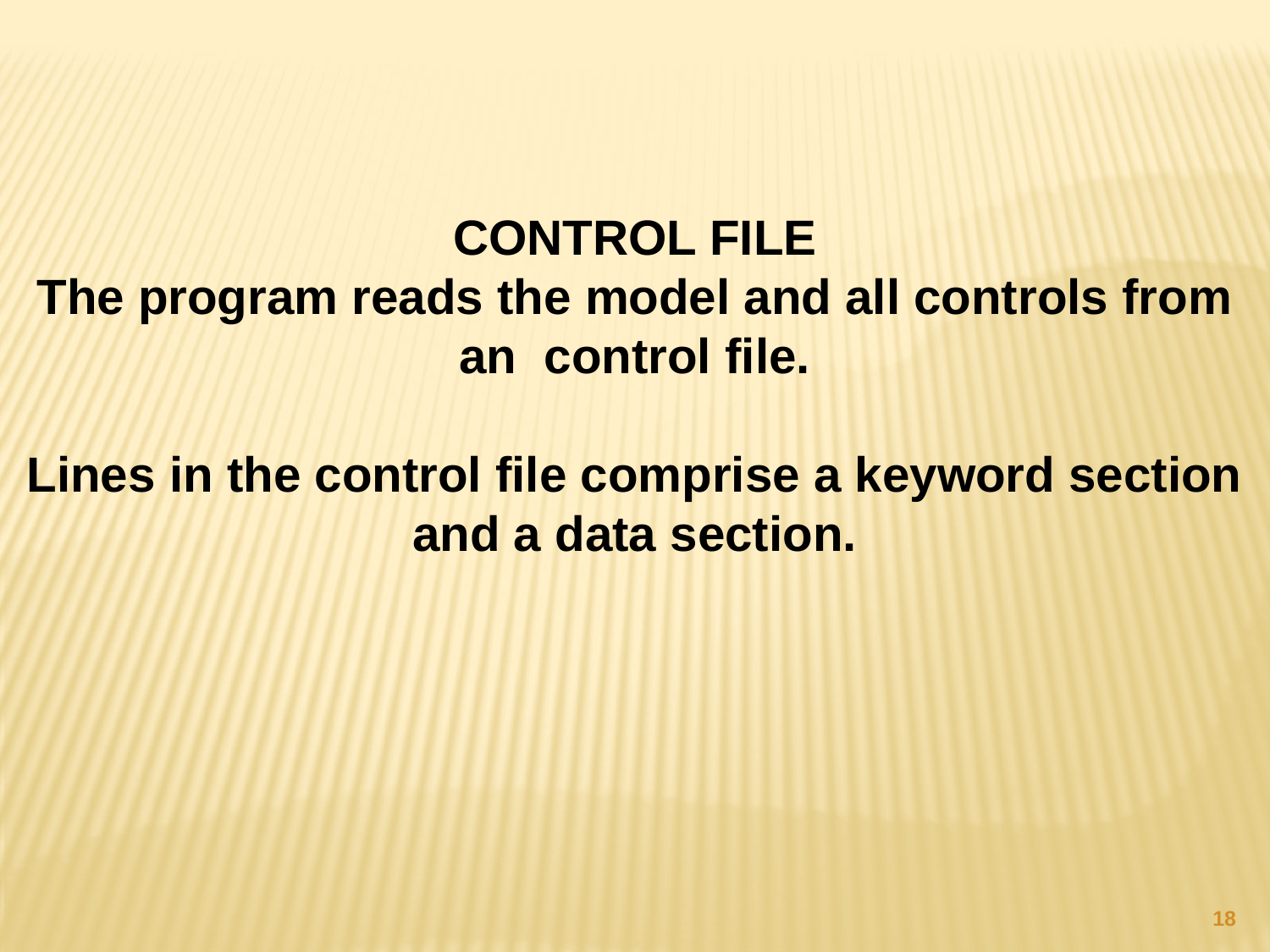

CONTROL FILE
The program reads the model and all controls from an  control file.

Lines in the control file comprise a keyword section and a data section.
18